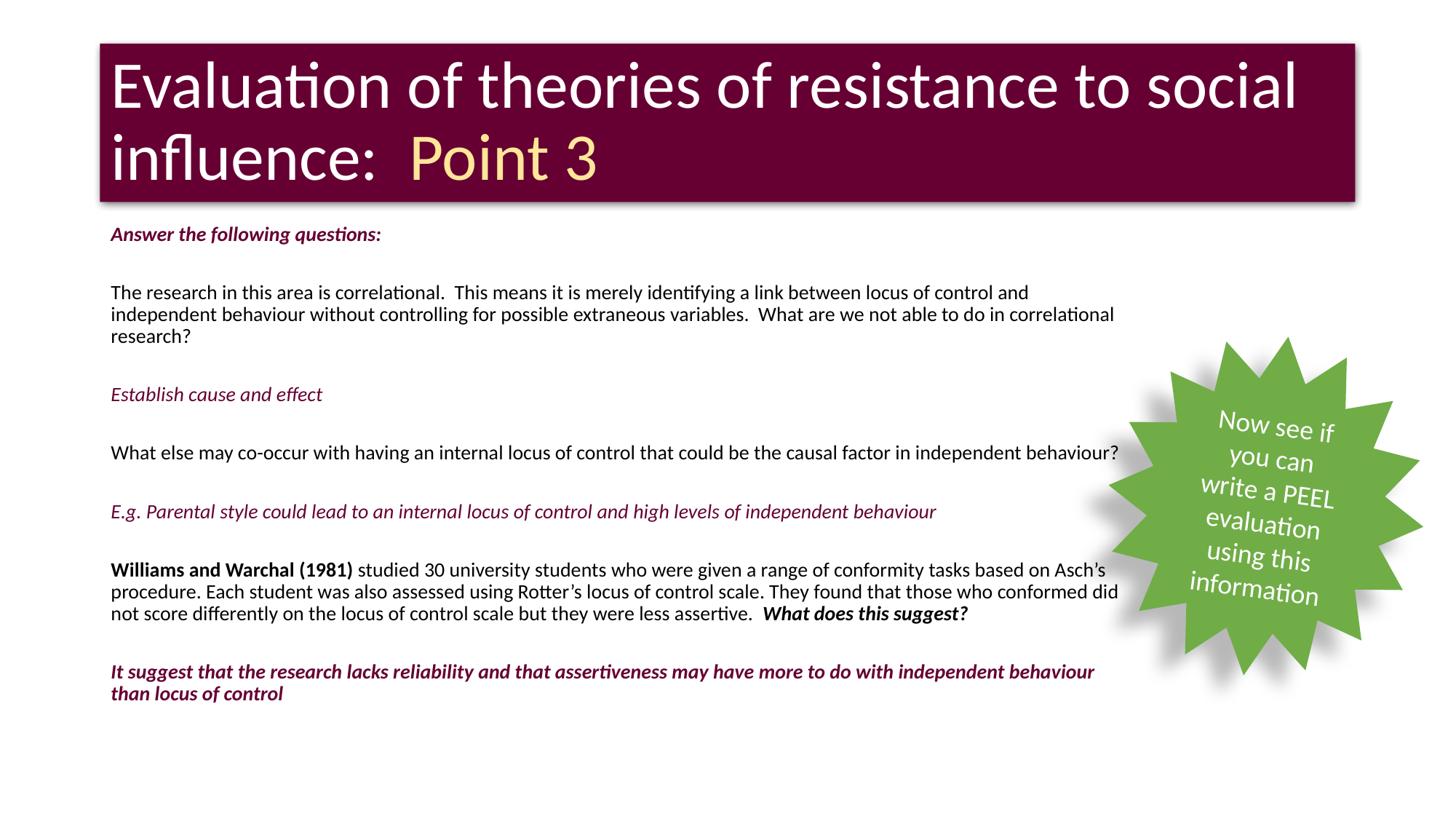

# Evaluation of theories of resistance to social influence:  Point 3
Answer the following questions:

The research in this area is correlational.  This means it is merely identifying a link between locus of control and independent behaviour without controlling for possible extraneous variables.  What are we not able to do in correlational research?

Establish cause and effect

What else may co-occur with having an internal locus of control that could be the causal factor in independent behaviour?

E.g. Parental style could lead to an internal locus of control and high levels of independent behaviour

Williams and Warchal (1981) studied 30 university students who were given a range of conformity tasks based on Asch’s procedure. Each student was also assessed using Rotter’s locus of control scale. They found that those who conformed did not score differently on the locus of control scale but they were less assertive.  What does this suggest?

It suggest that the research lacks reliability and that assertiveness may have more to do with independent behaviour than locus of control

Now see if you can write a PEEL evaluation using this information